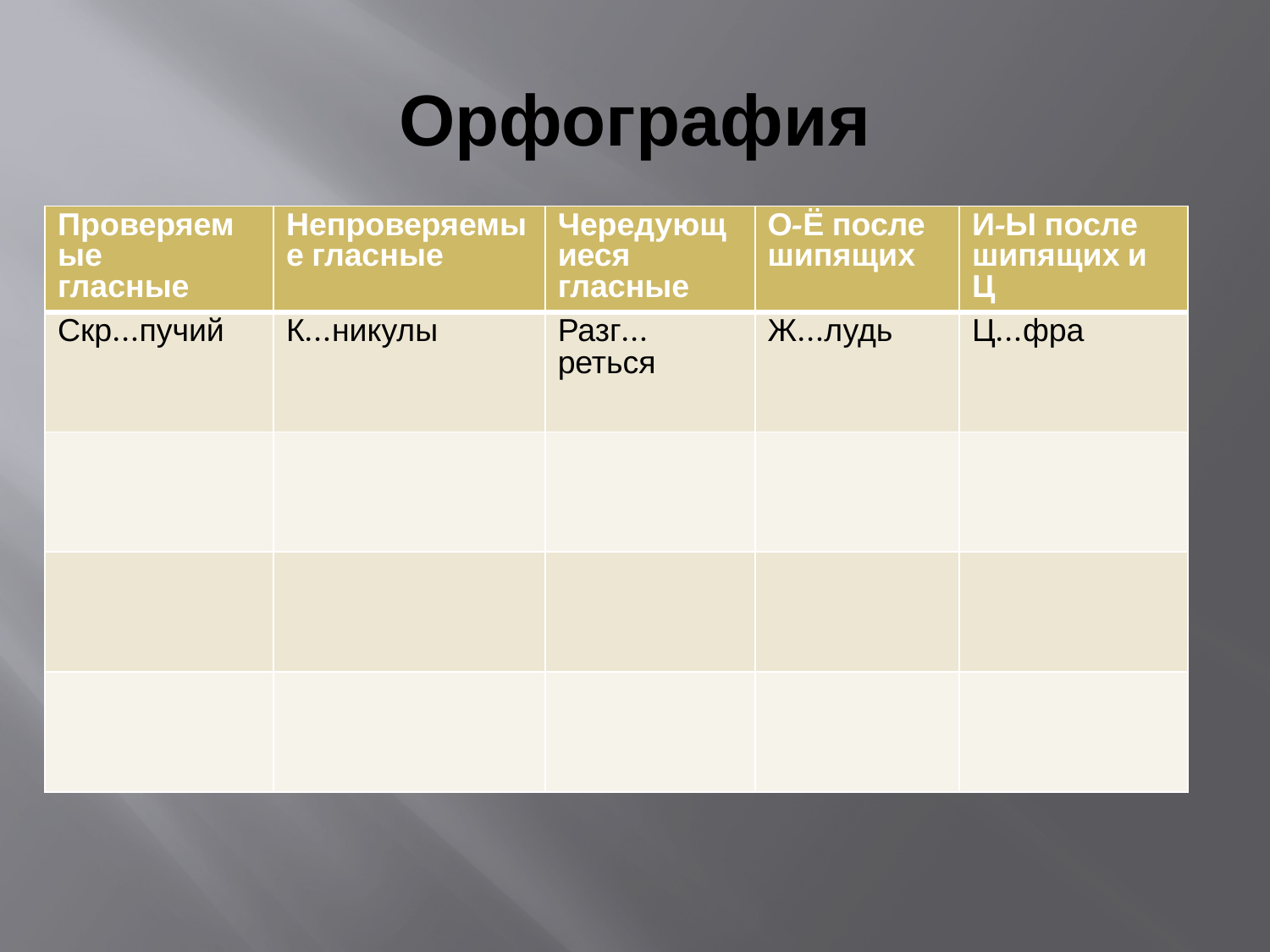

# Орфография
| Проверяемые гласные | Непроверяемые гласные | Чередующиеся гласные | О-Ё после шипящих | И-Ы после шипящих и Ц |
| --- | --- | --- | --- | --- |
| Скр…пучий | К…никулы | Разг…реться | Ж…лудь | Ц…фра |
|  |  |  |  |  |
|  |  |  |  |  |
|  |  |  |  |  |